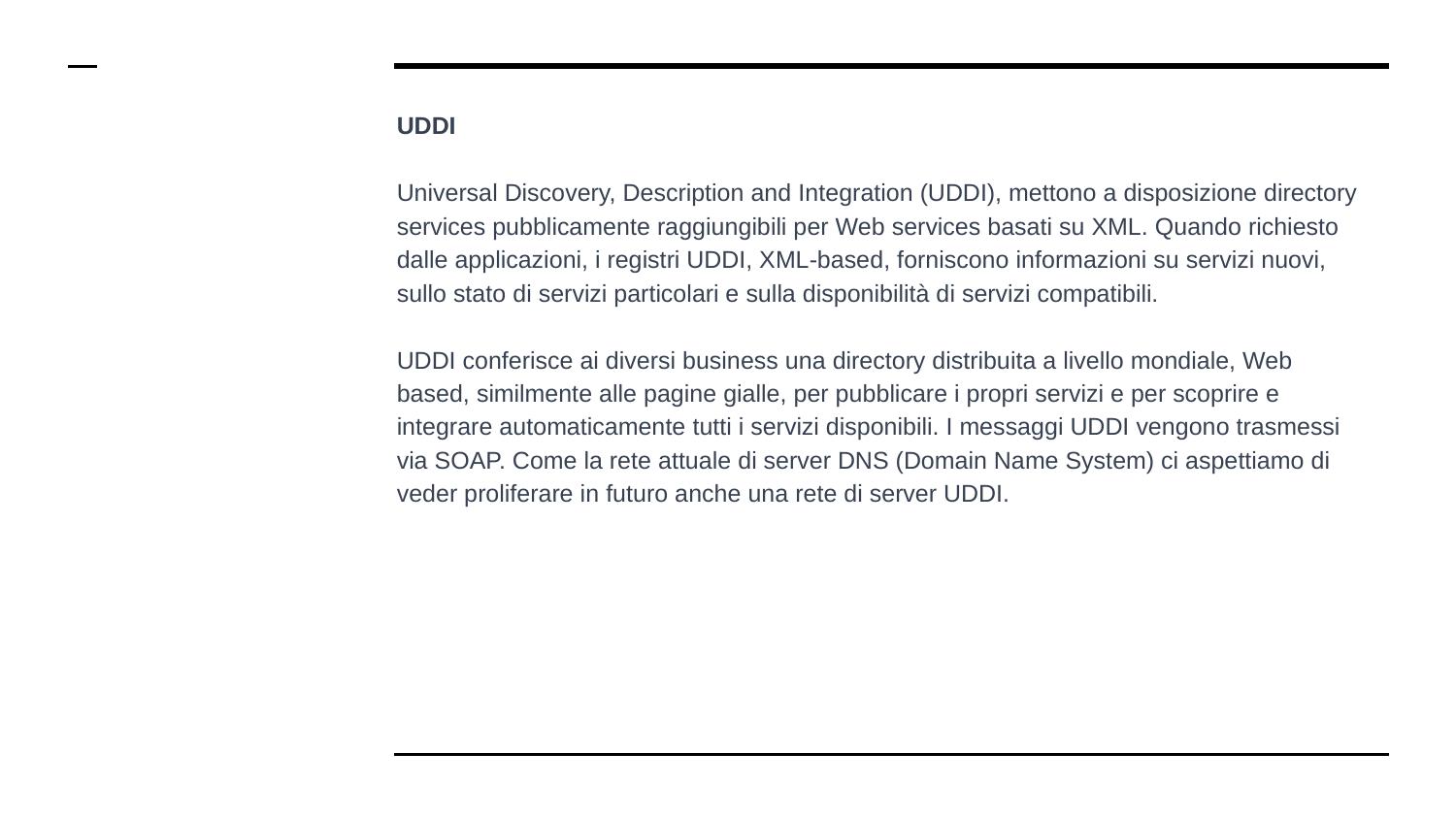

# UDDI

Universal Discovery, Description and Integration (UDDI), mettono a disposizione directory services pubblicamente raggiungibili per Web services basati su XML. Quando richiesto dalle applicazioni, i registri UDDI, XML-based, forniscono informazioni su servizi nuovi, sullo stato di servizi particolari e sulla disponibilità di servizi compatibili.

UDDI conferisce ai diversi business una directory distribuita a livello mondiale, Web based, similmente alle pagine gialle, per pubblicare i propri servizi e per scoprire e integrare automaticamente tutti i servizi disponibili. I messaggi UDDI vengono trasmessi via SOAP. Come la rete attuale di server DNS (Domain Name System) ci aspettiamo di veder proliferare in futuro anche una rete di server UDDI.